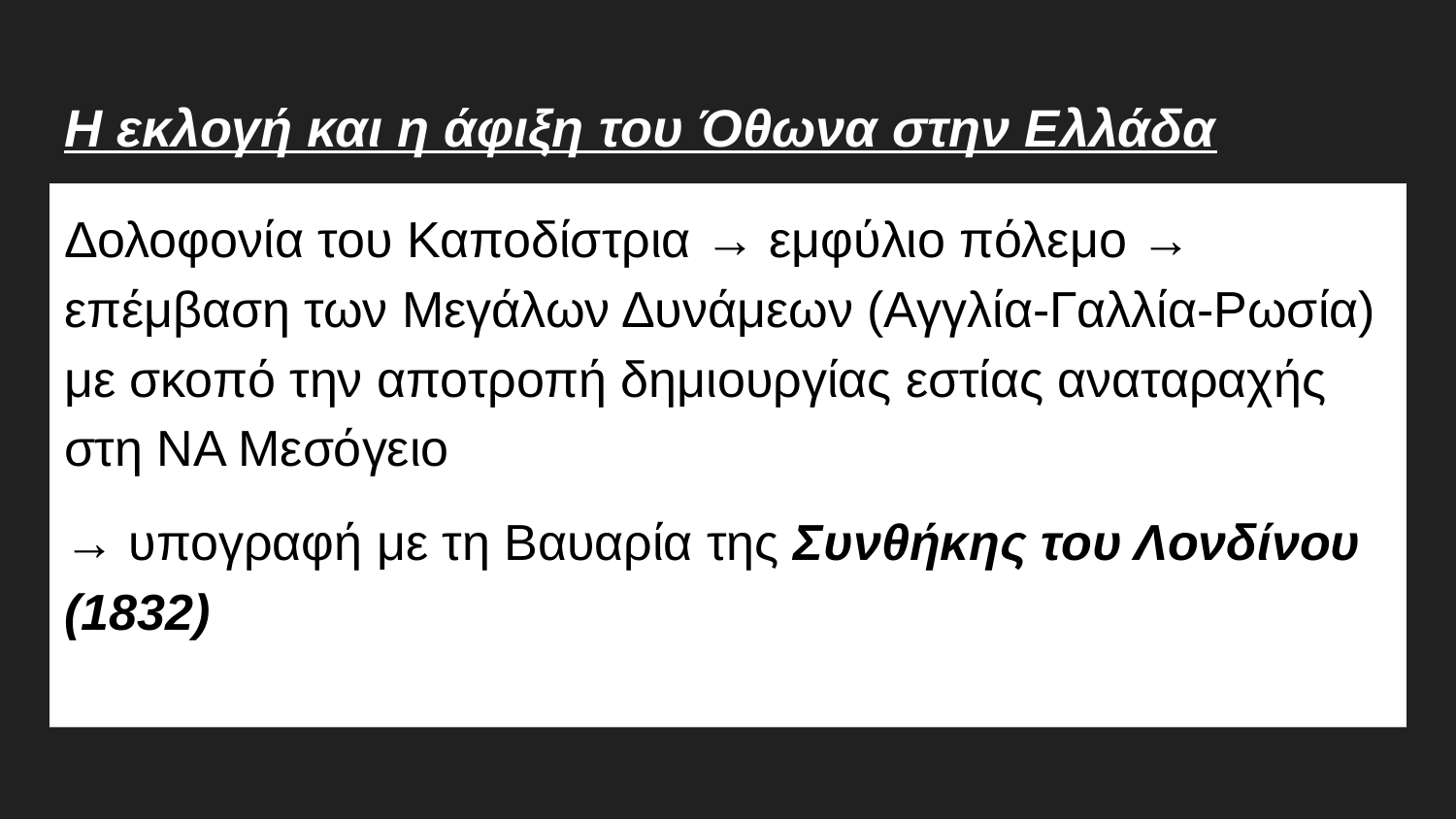

# Η εκλογή και η άφιξη του Όθωνα στην Ελλάδα

Δολοφονία του Καποδίστρια → εμφύλιο πόλεμο → επέμβαση των Μεγάλων Δυνάμεων (Αγγλία-Γαλλία-Ρωσία) με σκοπό την αποτροπή δημιουργίας εστίας αναταραχής στη ΝΑ Μεσόγειο
→ υπογραφή με τη Βαυαρία της Συνθήκης του Λονδίνου (1832)